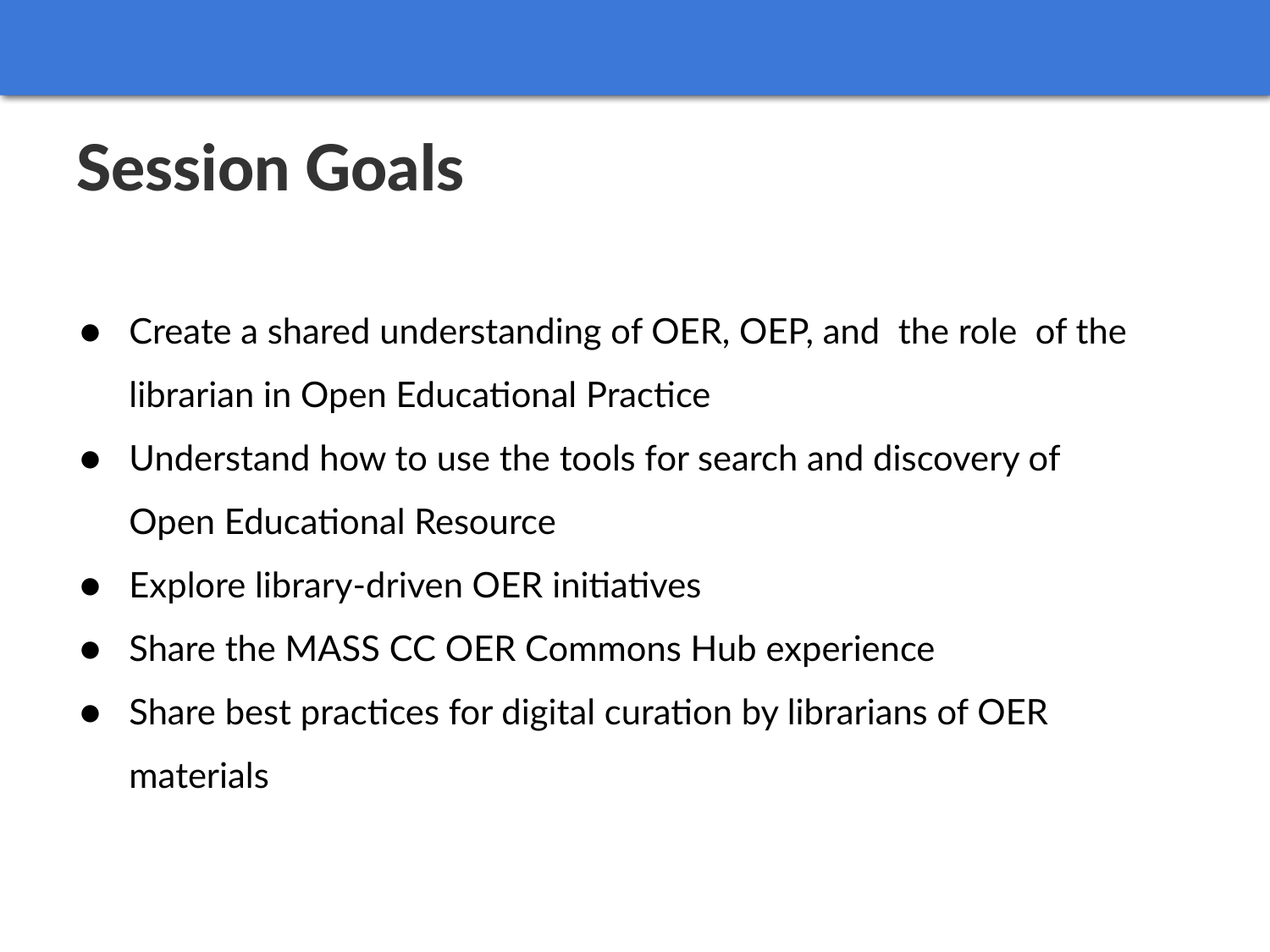

# Session Goals
Create a shared understanding of OER, OEP, and  the role  of the librarian in Open Educational Practice
Understand how to use the tools for search and discovery of Open Educational Resource
Explore library-driven OER initiatives
Share the MASS CC OER Commons Hub experience
Share best practices for digital curation by librarians of OER materials